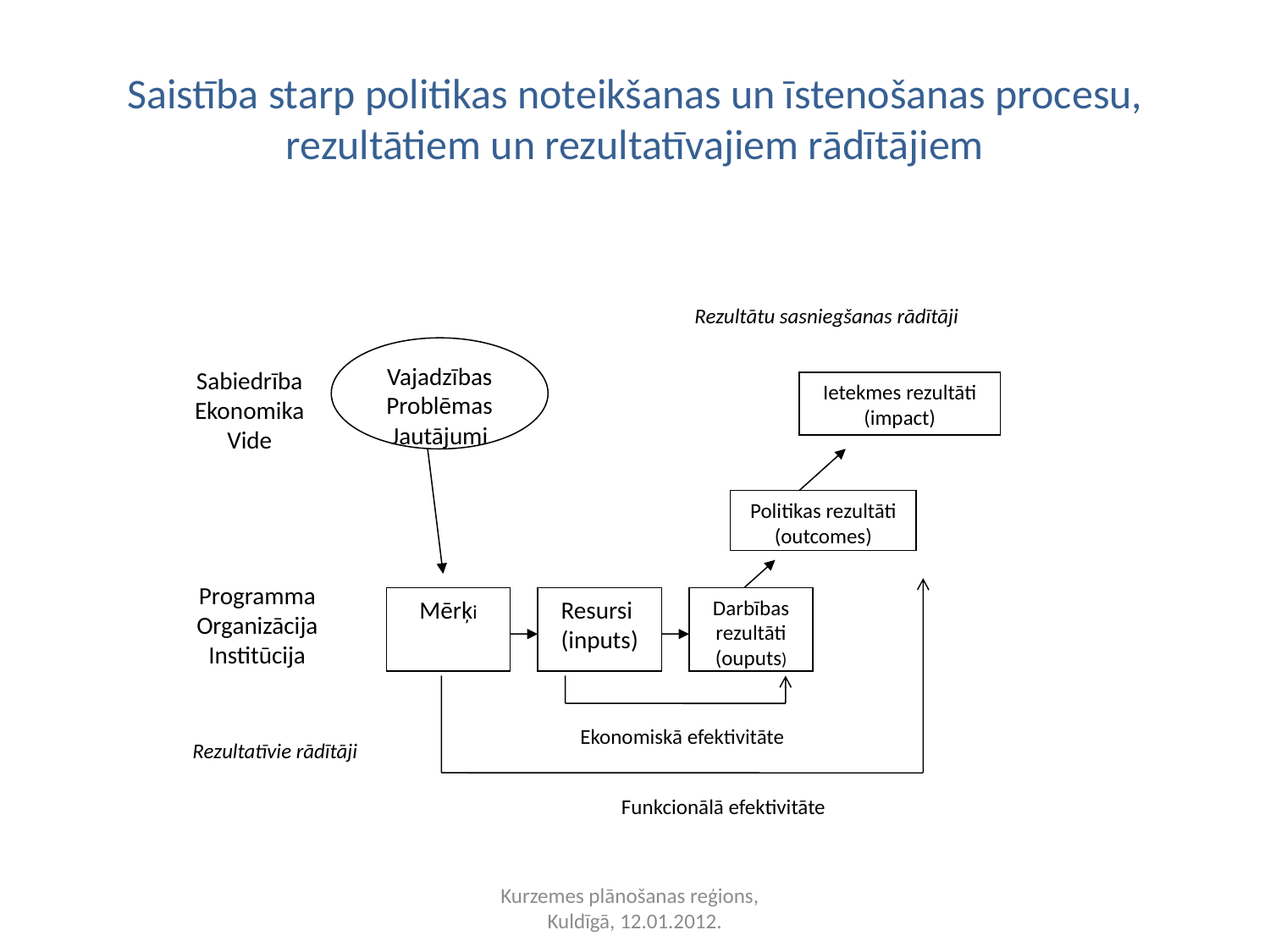

# Saistība starp politikas noteikšanas un īstenošanas procesu, rezultātiem un rezultatīvajiem rādītājiem
Rezultātu sasniegšanas rādītāji

Sabiedrība
Ekonomika
Vide
Vajadzības Problēmas
Jautājumi
Ietekmes rezultāti
(impact)

Politikas rezultāti
(outcomes)

Programma
Organizācija
Institūcija

Mērķi
Resursi
(inputs)
Darbības rezultāti
(ouputs)

Ekonomiskā efektivitāte
Rezultatīvie rādītāji

Funkcionālā efektivitāte
Kurzemes plānošanas reģions,
Kuldīgā, 12.01.2012.